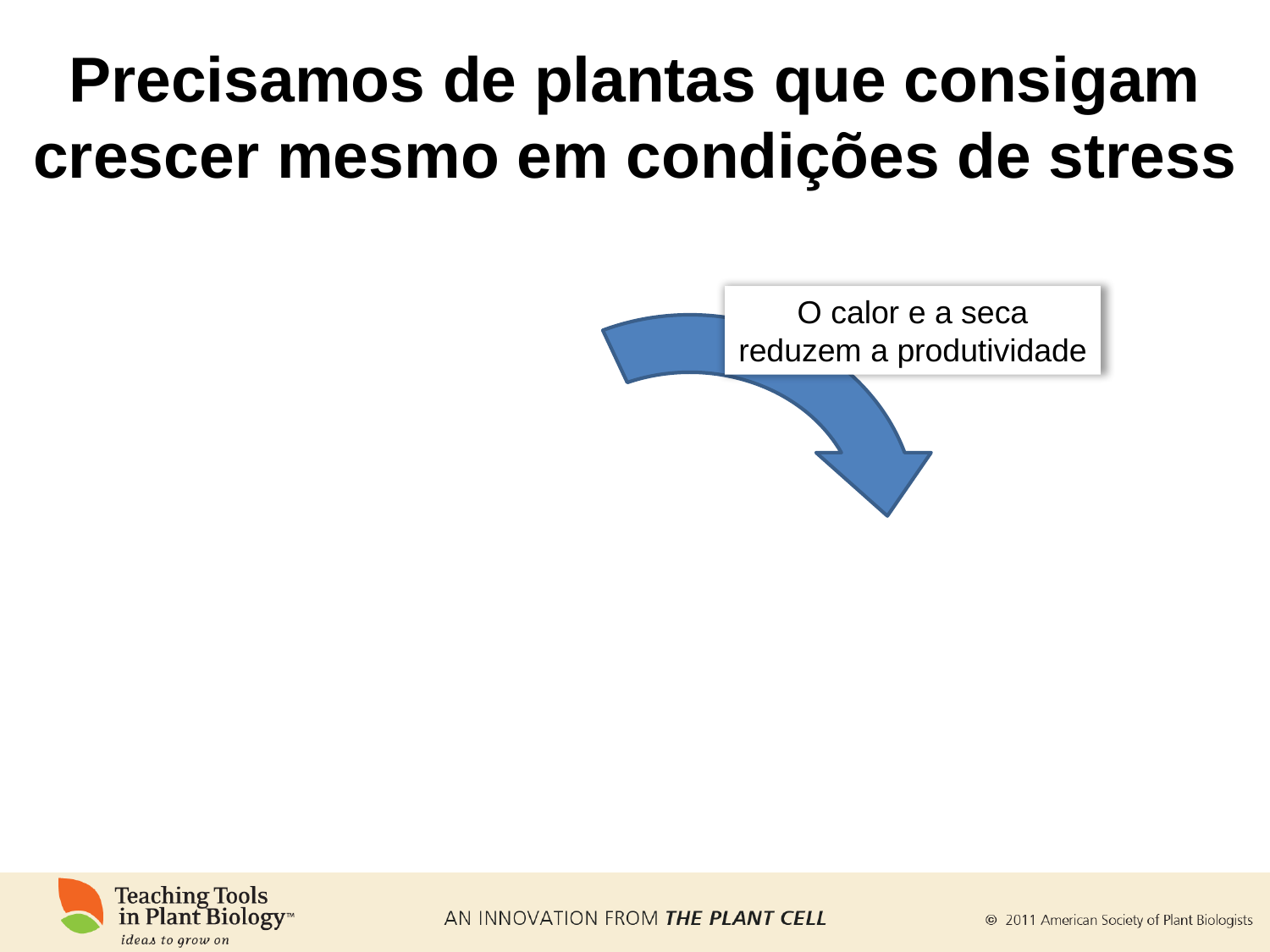

# Precisamos de plantas que consigam crescer mesmo em condições de stress

O calor e a seca reduzem a produtividade